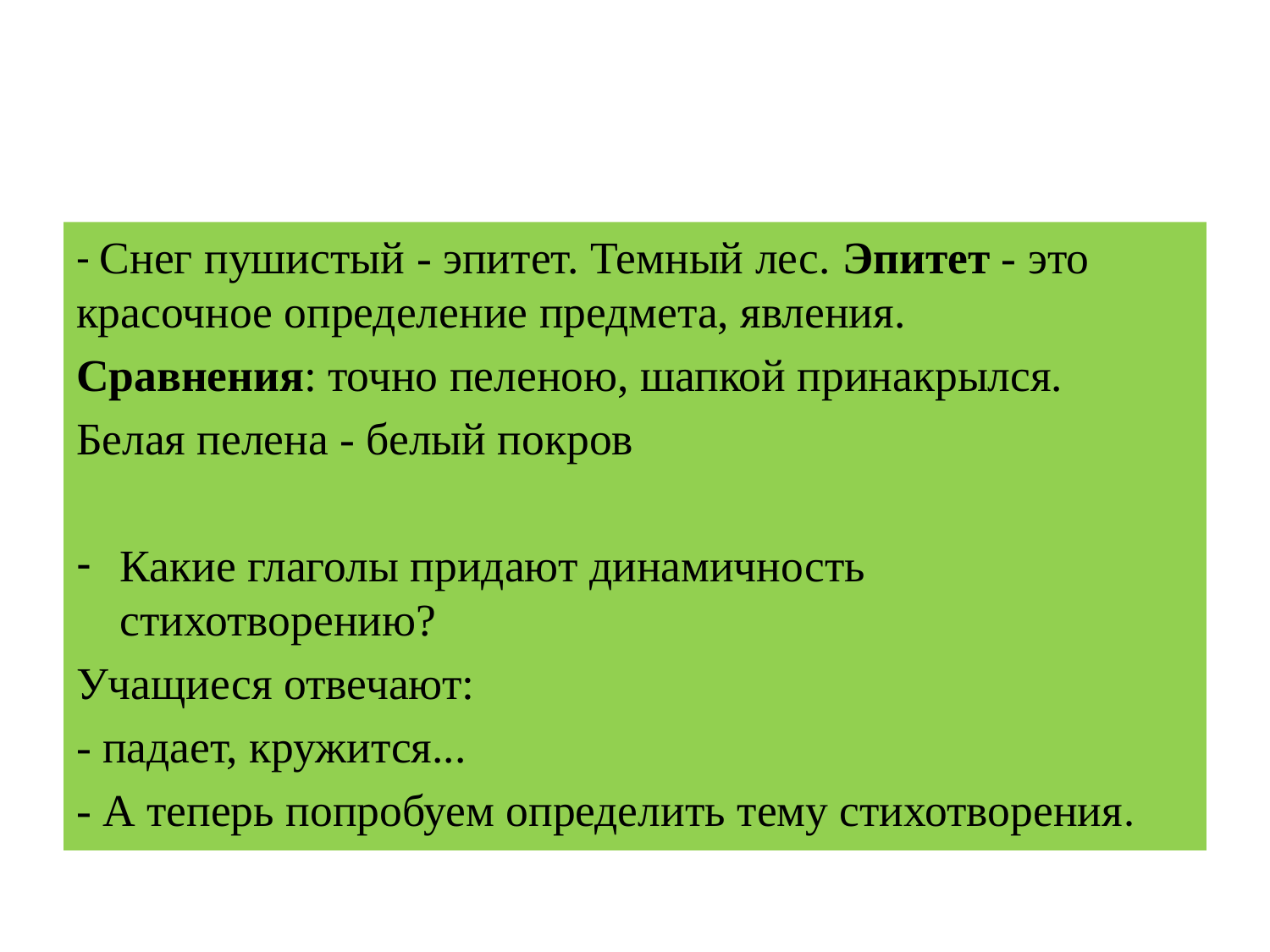

- Снег пушистый - эпитет. Темный лес. Эпитет - это красочное определение предмета, явления.
Сравнения: точно пеленою, шапкой принакрылся.
Белая пелена - белый покров

Какие глаголы придают динамичность стихотворению?
Учащиеся отвечают:
- падает, кружится...
- А теперь попробуем определить тему стихотворения.